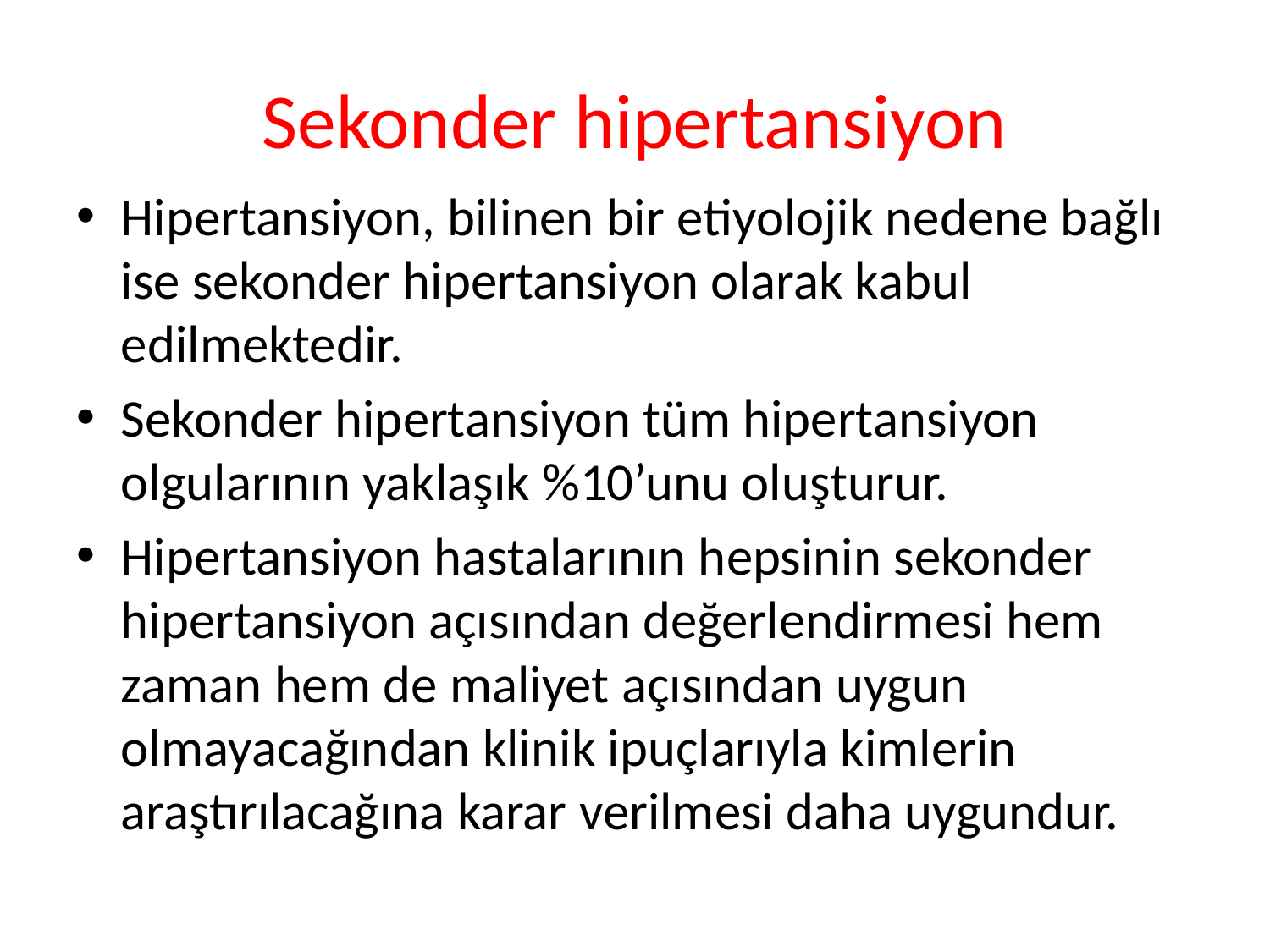

# Sekonder hipertansiyon
Hipertansiyon, bilinen bir etiyolojik nedene bağlı ise sekonder hipertansiyon olarak kabul edilmektedir.
Sekonder hipertansiyon tüm hipertansiyon olgularının yaklaşık %10’unu oluşturur.
Hipertansiyon hastalarının hepsinin sekonder hipertansiyon açısından değerlendirmesi hem zaman hem de maliyet açısından uygun olmayacağından klinik ipuçlarıyla kimlerin araştırılacağına karar verilmesi daha uygundur.